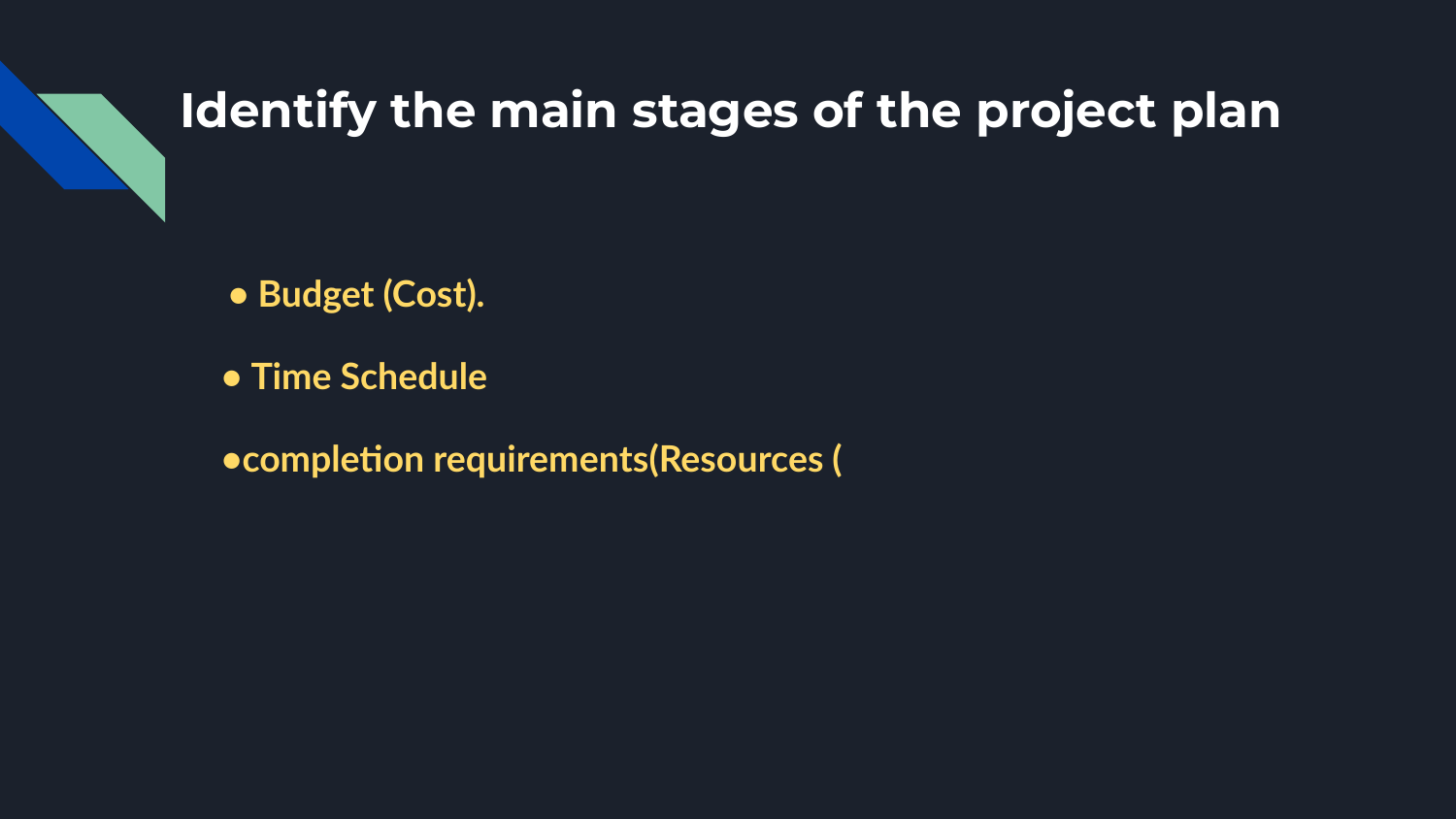

# Identify the main stages of the project plan
 • Budget (Cost).
• Time Schedule
•completion requirements(Resources (